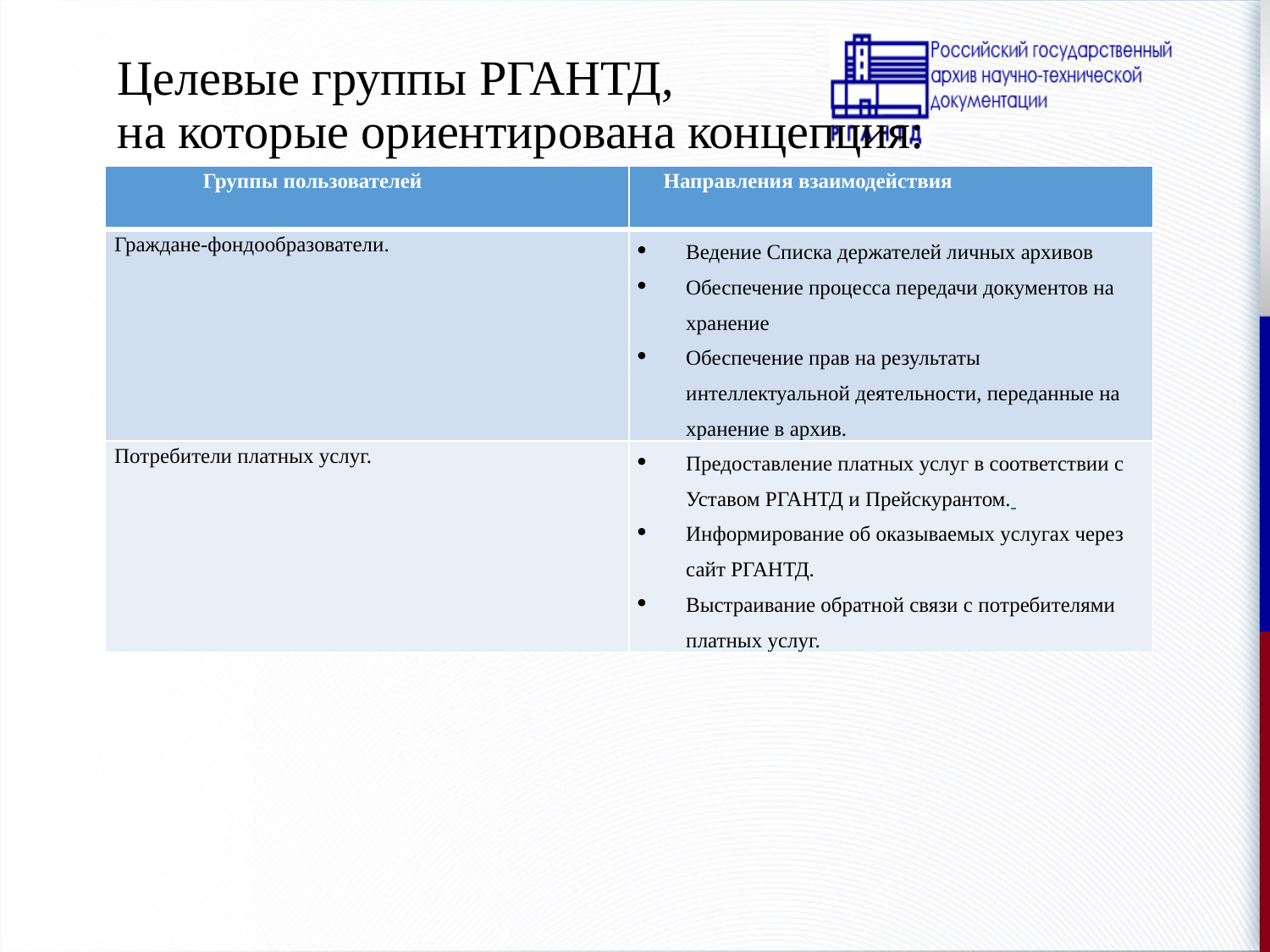

# Целевые группы РГАНТД, на которые ориентирована концепция:
| Группы пользователей | Направления взаимодействия |
| --- | --- |
| Граждане-фондообразователи. | Ведение Списка держателей личных архивов Обеспечение процесса передачи документов на хранение Обеспечение прав на результаты интеллектуальной деятельности, переданные на хранение в архив. |
| Потребители платных услуг. | Предоставление платных услуг в соответствии с Уставом РГАНТД и Прейскурантом. Информирование об оказываемых услугах через сайт РГАНТД. Выстраивание обратной связи с потребителями платных услуг. |